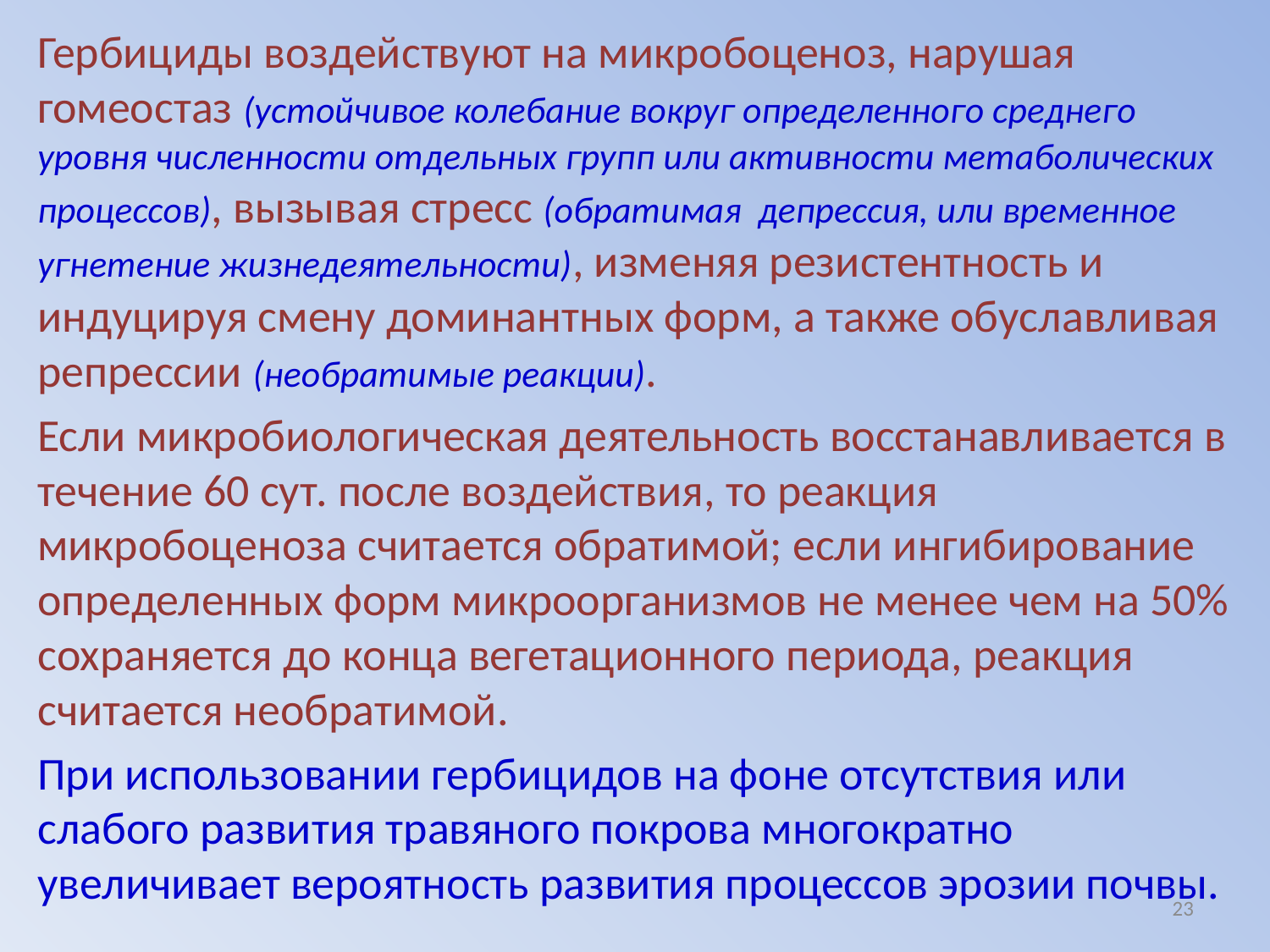

Гербициды воздействуют на микробоценоз, нарушая гомеостаз (устойчивое колебание вокруг определенного среднего  уровня численности отдельных групп или активности метаболических процессов), вызывая стресс (обратимая  депрессия, или временное угнетение жизнедеятельности), изменяя резистентность и индуцируя смену доминантных форм, а также обуславливая репрессии (необратимые реакции).
Если микробиологическая деятельность восстанавливается в течение 60 сут. после воздействия, то реакция микробоценоза считается обратимой; если ингибирование определенных форм микроорганизмов не менее чем на 50% сохраняется до конца вегетационного периода, реакция считается необратимой.
При использовании гербицидов на фоне отсутствия или слабого развития травяного покрова многократно увеличивает вероятность развития процессов эрозии почвы.
23